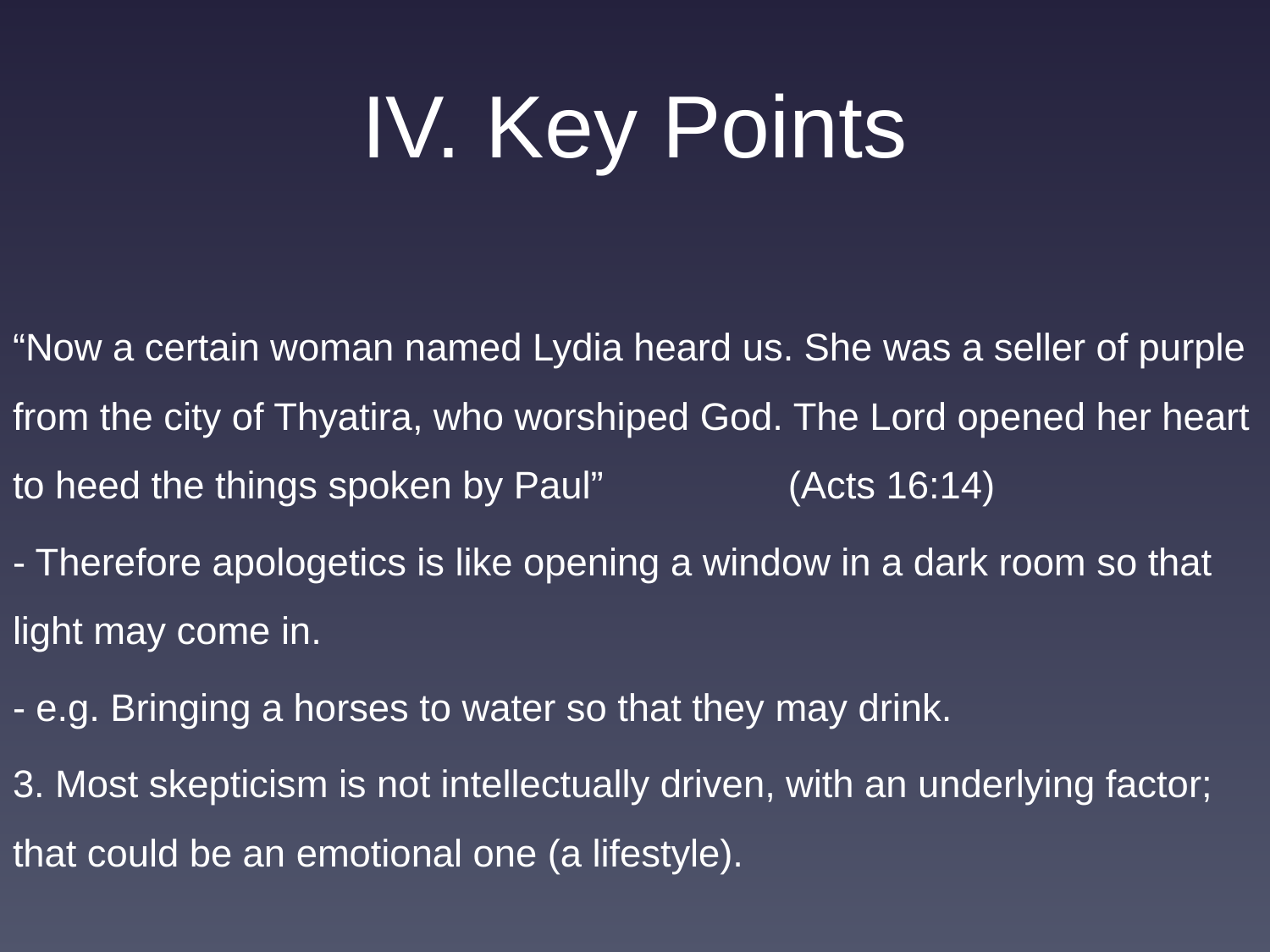

# IV. Key Points
“Now a certain woman named Lydia heard us. She was a seller of purple from the city of Thyatira, who worshiped God. The Lord opened her heart to heed the things spoken by Paul”														  (Acts 16:14)
- Therefore apologetics is like opening a window in a dark room so that light may come in.
- e.g. Bringing a horses to water so that they may drink.
3. Most skepticism is not intellectually driven, with an underlying factor; that could be an emotional one (a lifestyle).